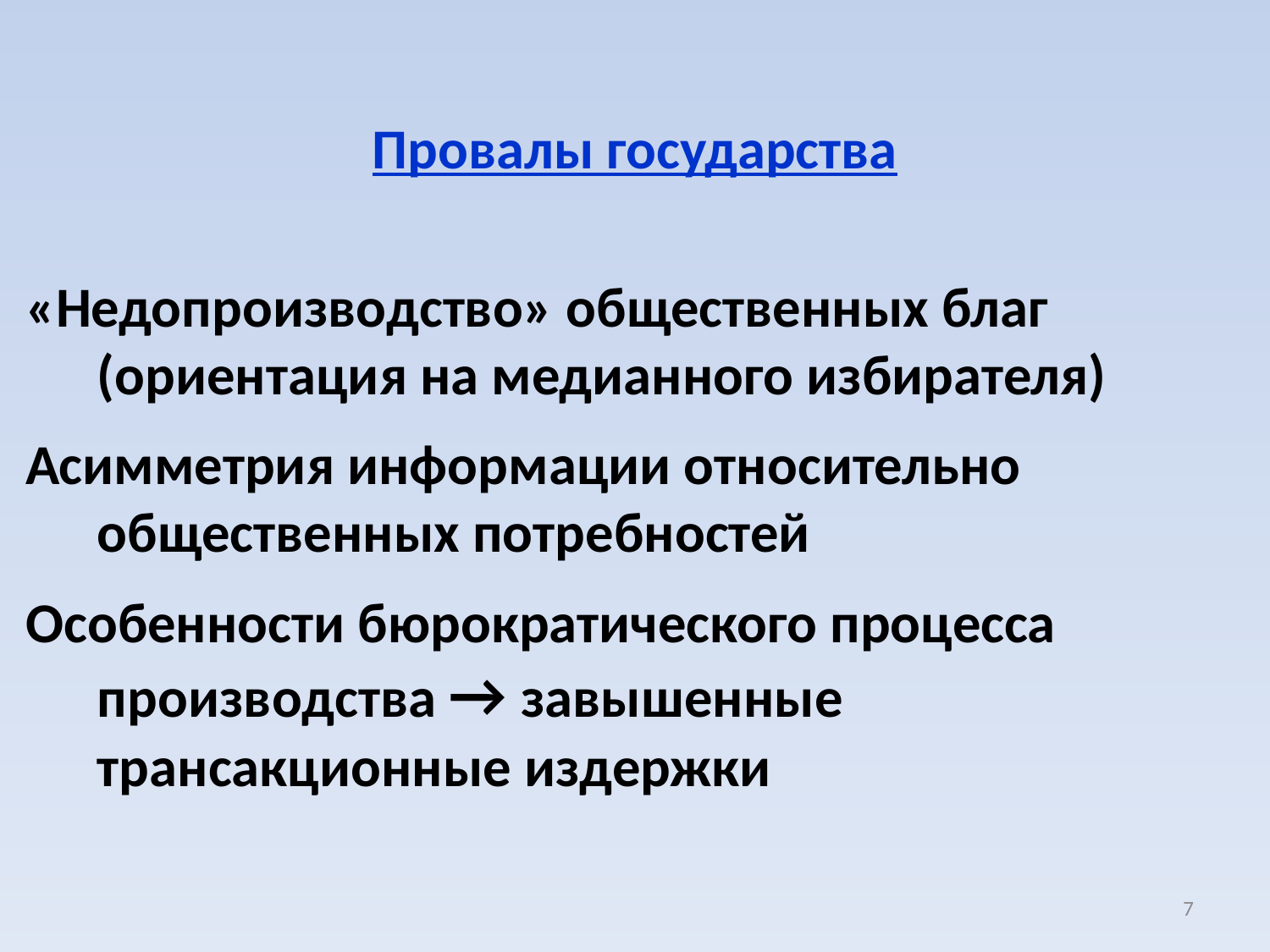

#
Провалы государства

 «Недопроизводство» общественных благ (ориентация на медианного избирателя)
 Асимметрия информации относительно общественных потребностей
 Особенности бюрократического процесса производства → завышенные трансакционные издержки

7